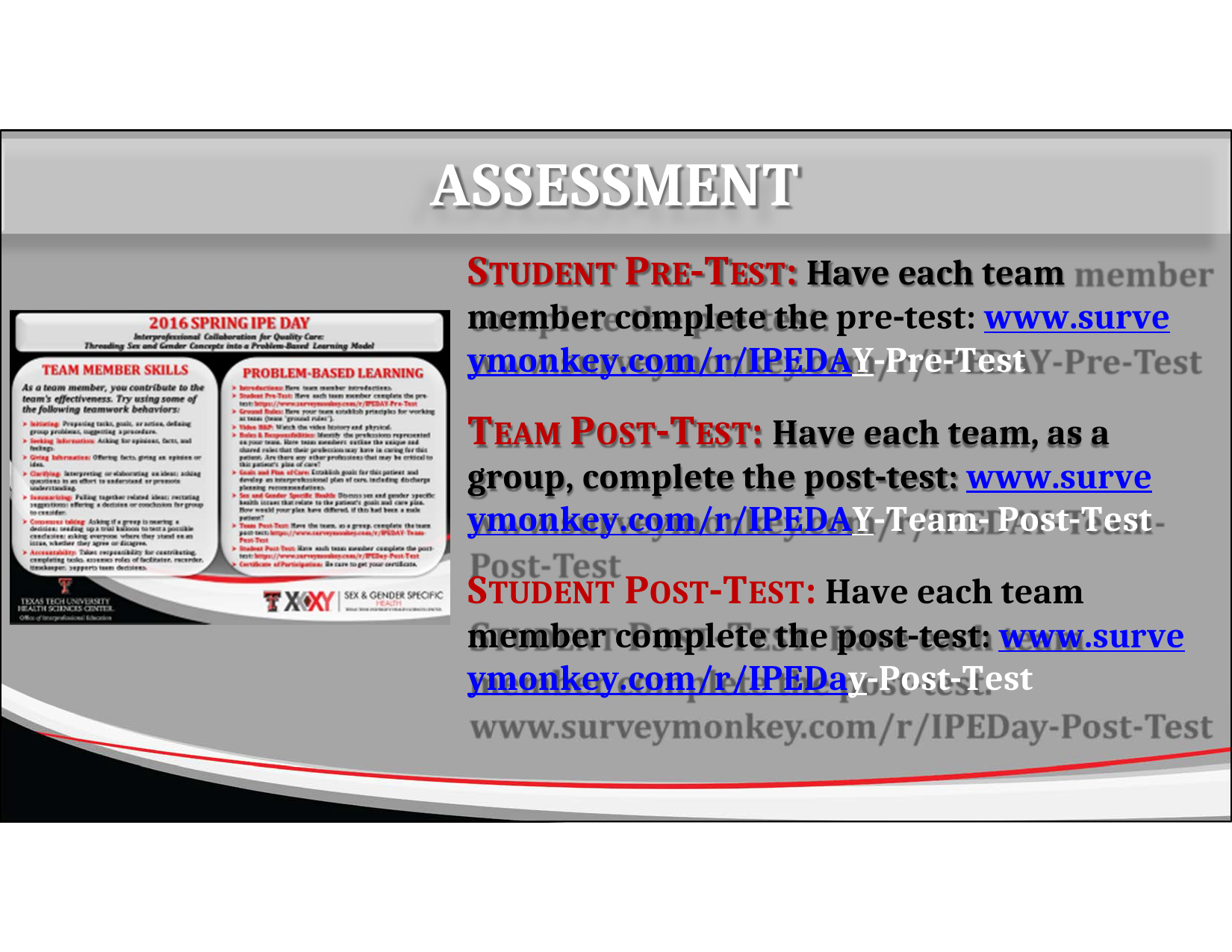

# ASSESSMENT

STUDENT PRE‐TEST: Have each team member complete the pre‐test: www.surveymonkey.com/r/IPEDAY‐Pre‐Test

TEAM POST‐TEST: Have each team, as a group, complete the post‐test: www.surveymonkey.com/r/IPEDAY‐Team‐ Post‐Test

STUDENT POST‐TEST: Have each team member complete the post‐test: www.surveymonkey.com/r/IPEDay‐Post‐Test